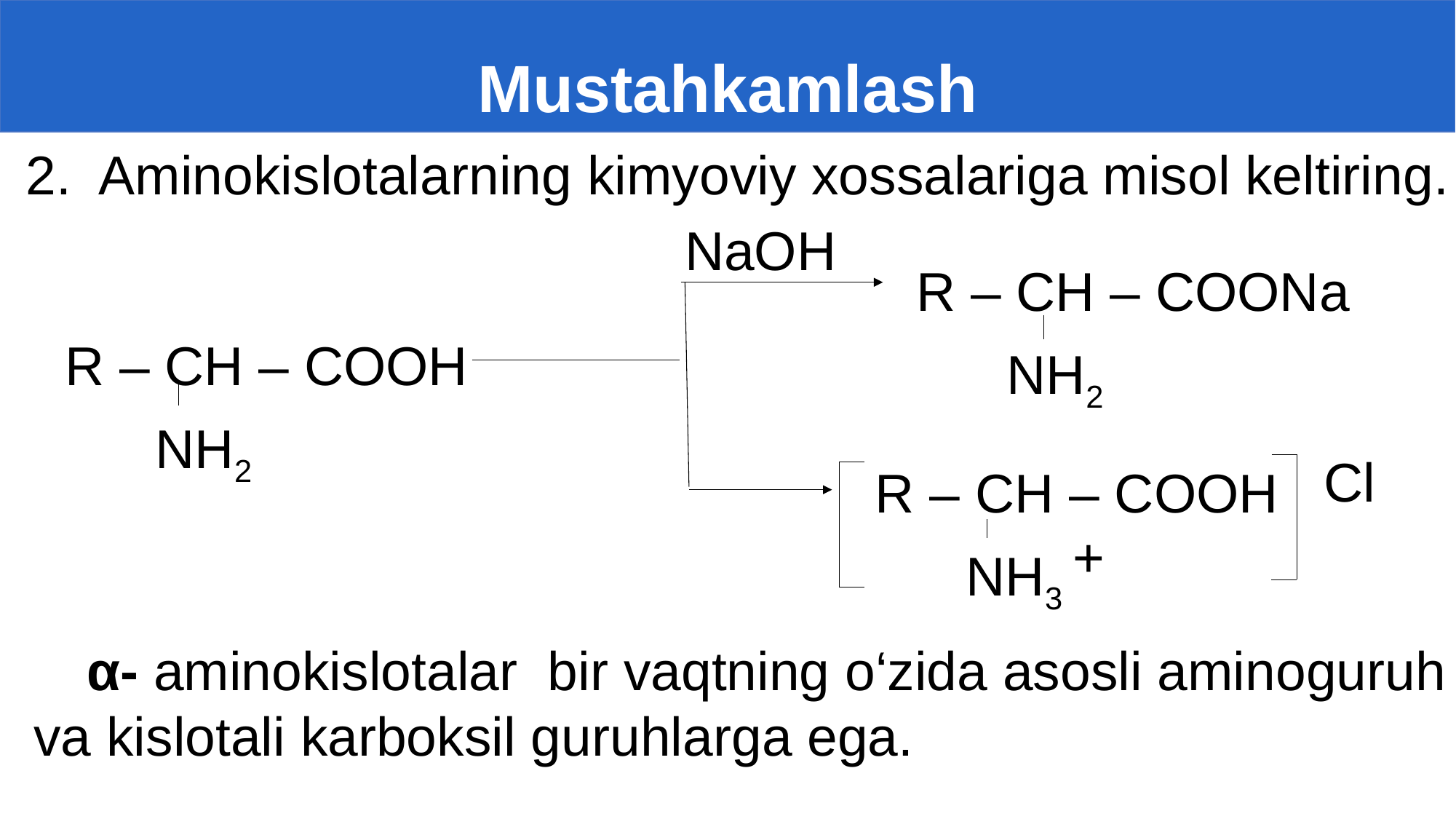

# Mustahkamlash
2.  Aminokislotalarning kimyoviy xossalariga misol keltiring.
NaOH
R – CH – COONa
      NH2
R – CH – COOH
      NH2
Cl
R – CH – COOH
      NH3
+
α- aminokislotalar  bir vaqtning o‘zida asosli aminoguruh va kislotali karboksil guruhlarga ega.